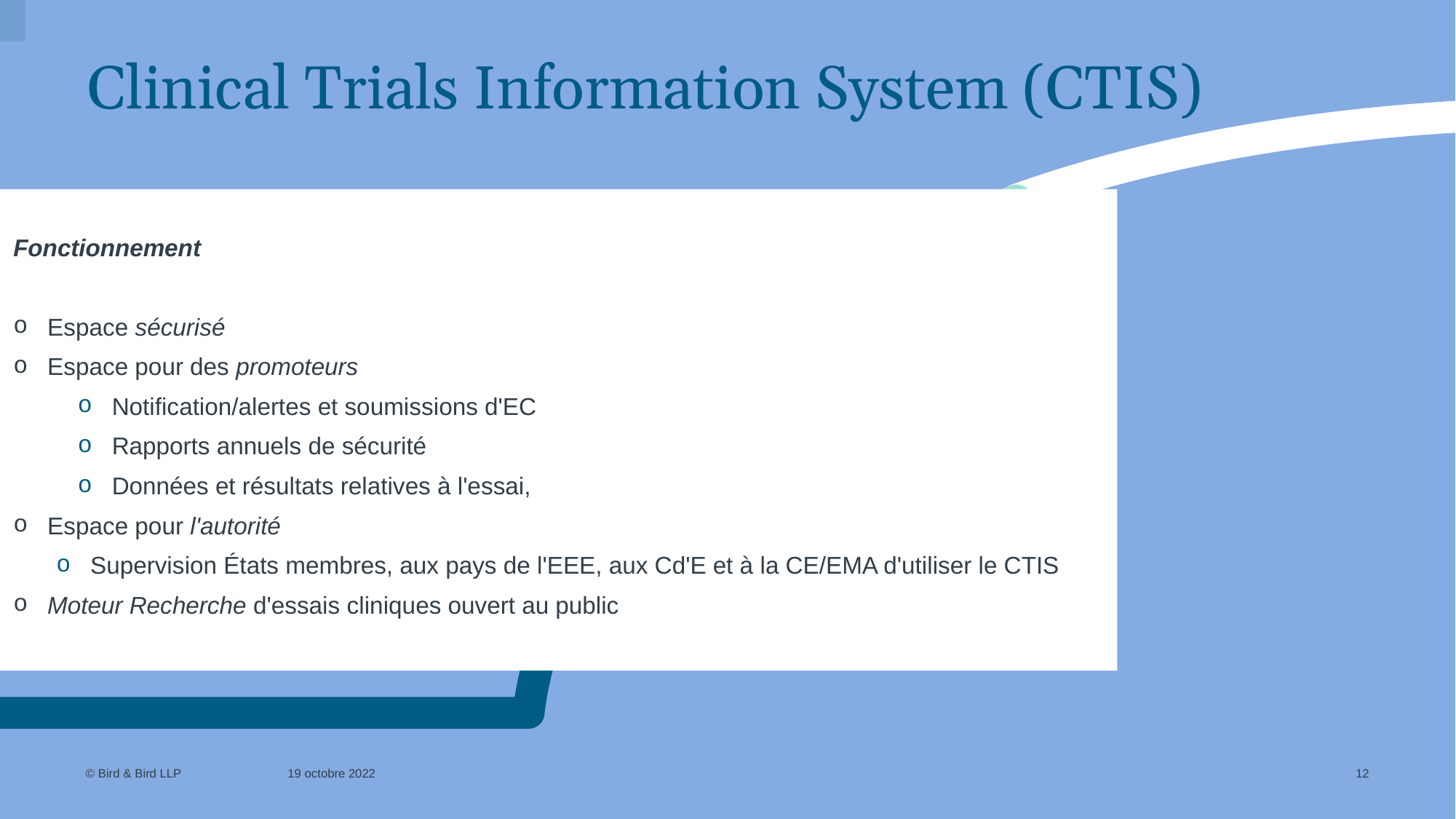

# Clinical Trials Information System (CTIS)

Fonctionnement

Espace sécurisé
Espace pour des promoteurs
Notification/alertes et soumissions d'EC
Rapports annuels de sécurité
Données et résultats relatives à l'essai,
Espace pour l'autorité
Supervision États membres, aux pays de l'EEE, aux Cd'E et à la CE/EMA d'utiliser le CTIS
Moteur Recherche d'essais cliniques ouvert au public

19 octobre 2022